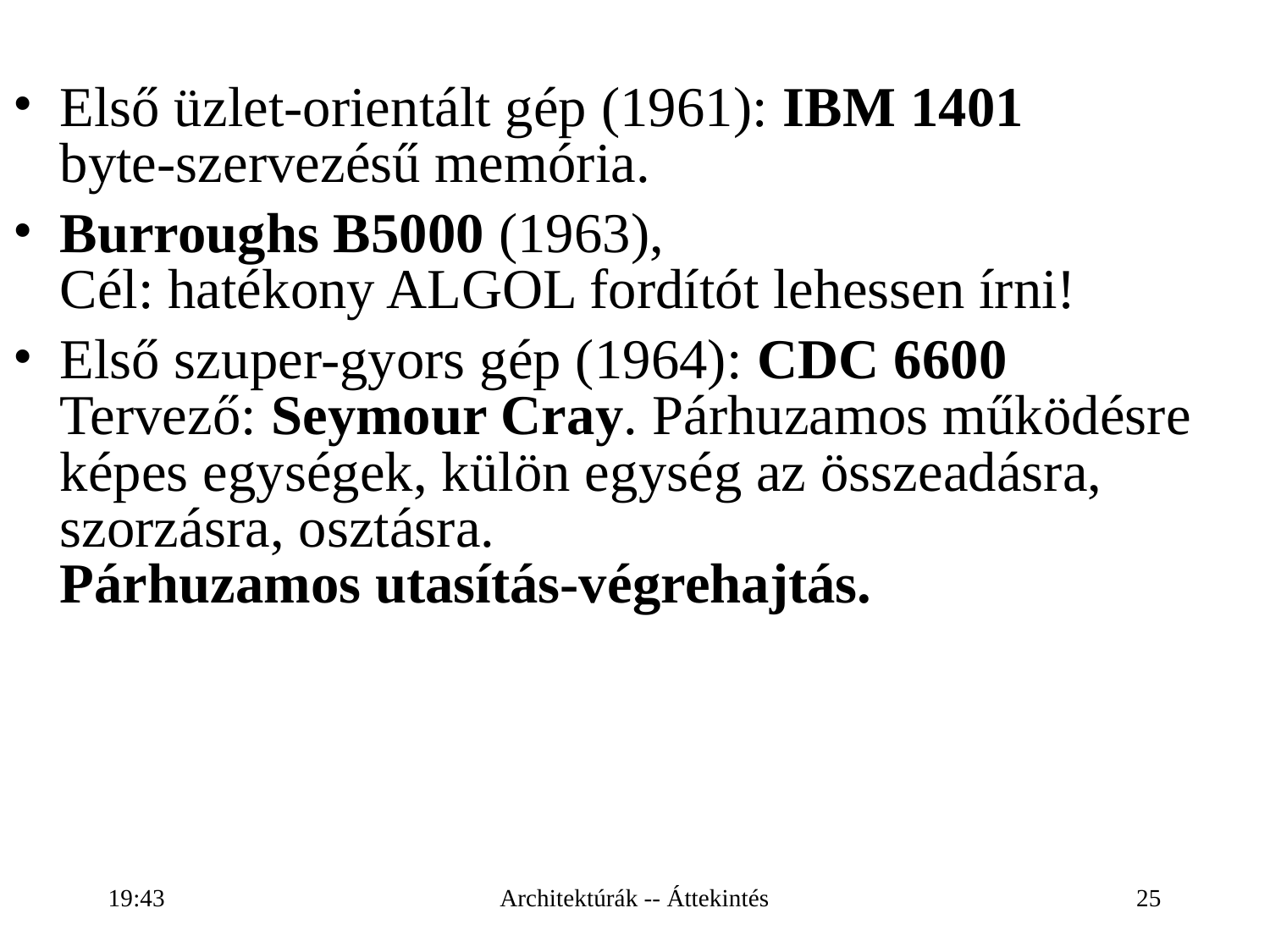

# Első üzlet-orientált gép (1961): IBM 1401 byte-szervezésű memória.
Burroughs B5000 (1963),
Cél: hatékony ALGOL fordítót lehessen írni!
Első szuper-gyors gép (1964): CDC 6600
Tervező: Seymour Cray. Párhuzamos működésre képes egységek, külön egység az összeadásra, szorzásra, osztásra.
Párhuzamos utasítás-végrehajtás.
19:43
Architektúrák -- Áttekintés
25